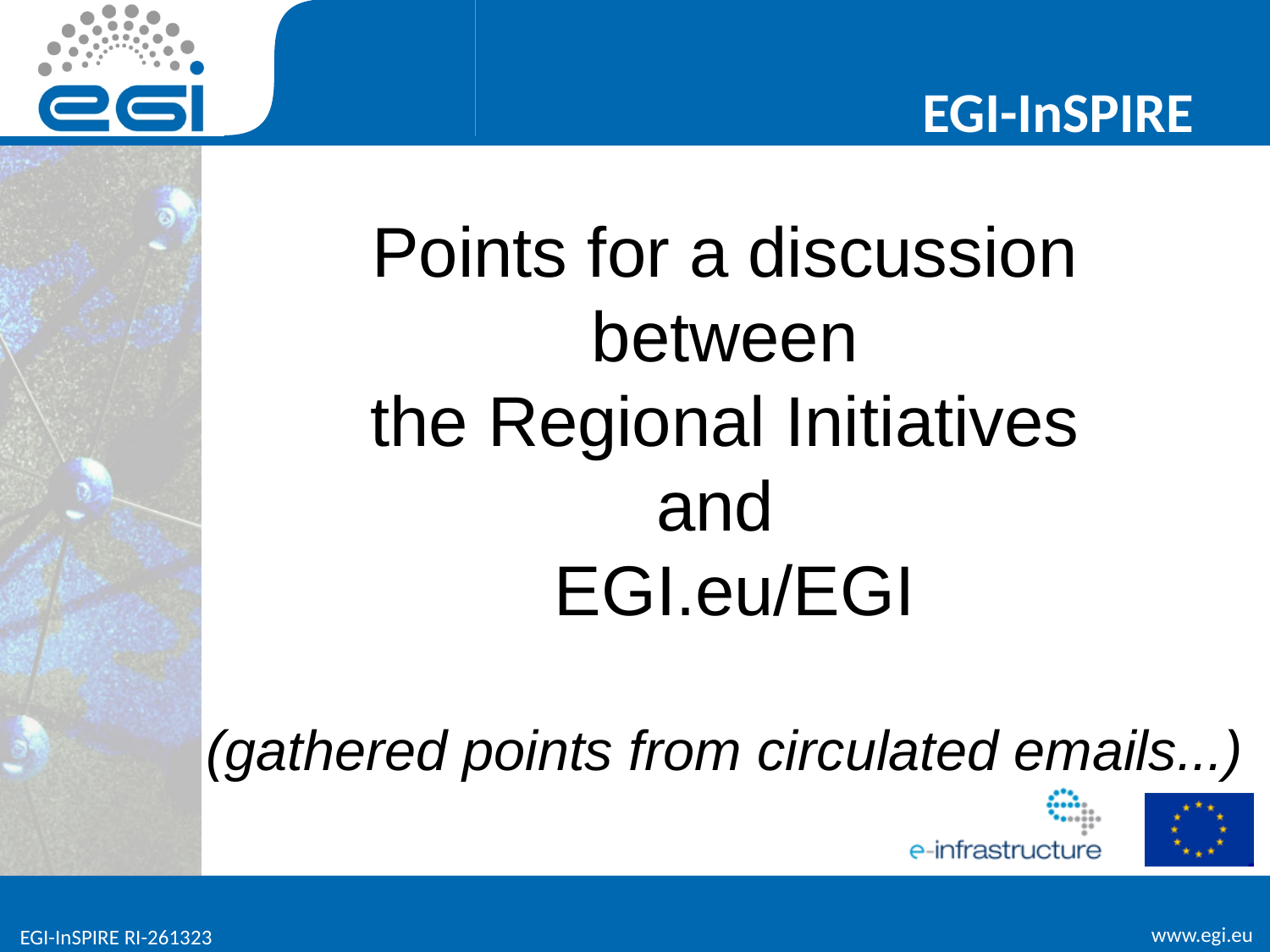

# Points for a discussion between the Regional Initiatives and EGI.eu/EGI (gathered points from circulated emails...)